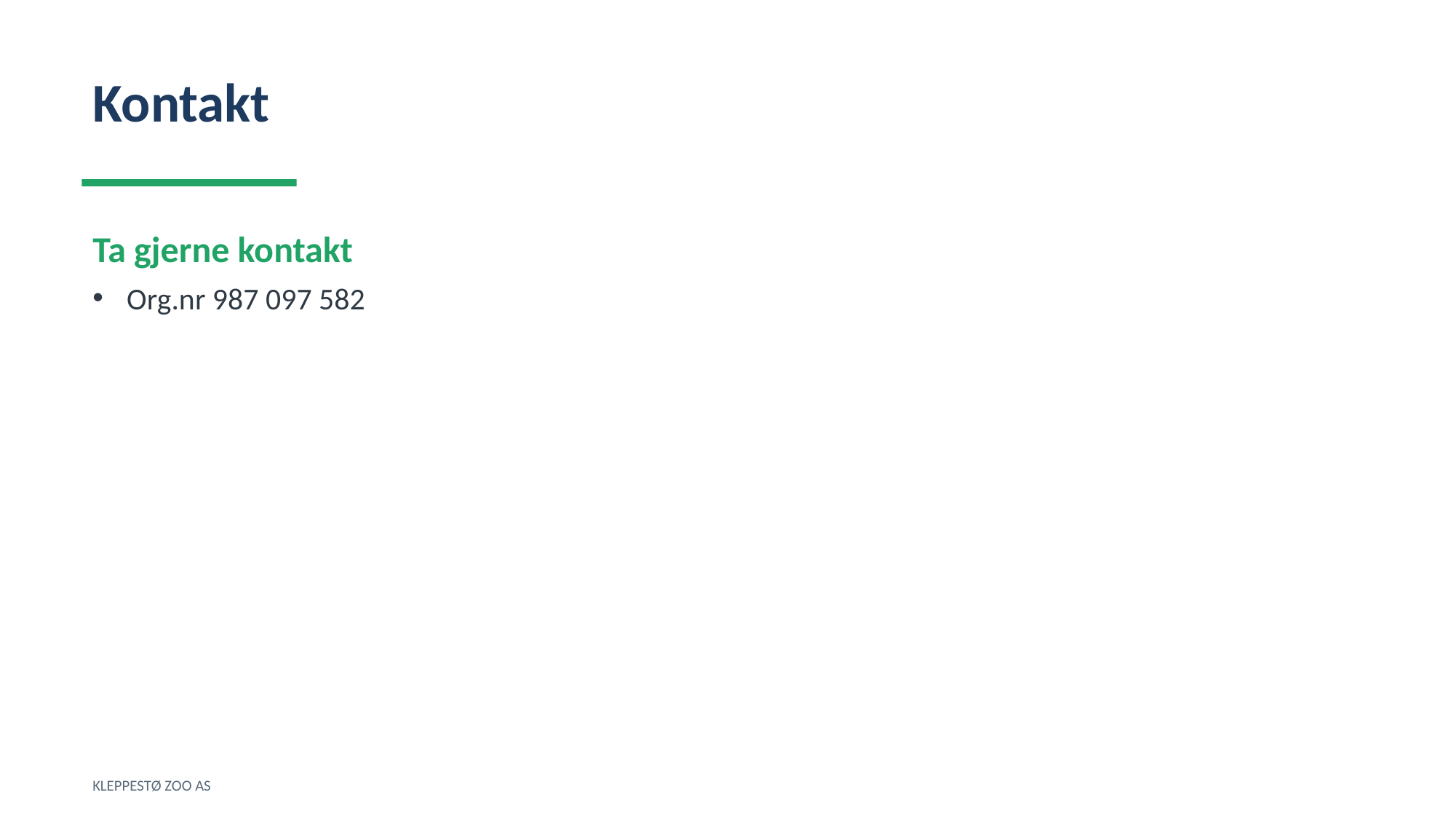

Kontakt

Ta gjerne kontakt
Org.nr 987 097 582
KLEPPESTØ ZOO AS